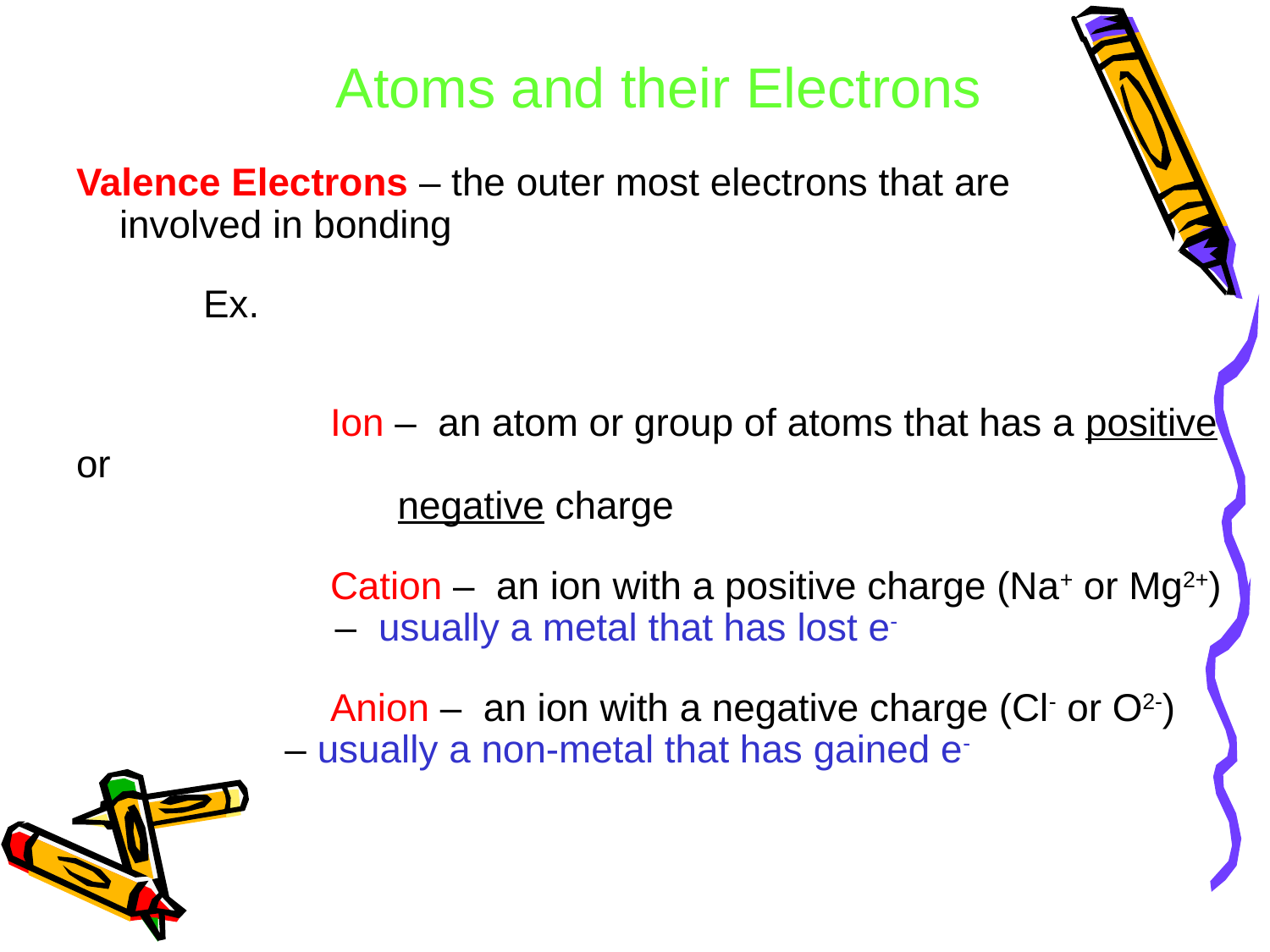

Atoms and their Electrons

Valence Electrons – the outer most electrons that are
    involved in bonding

	Ex.

		Ion –  an atom or group of atoms that has a positive or
    	                  negative charge

		Cation –  an ion with a positive charge (Na+ or Mg2+)
                        –  usually a metal that has lost e-

		Anion –  an ion with a negative charge (Cl- or O2-)
                                  – usually a non-metal that has gained e-